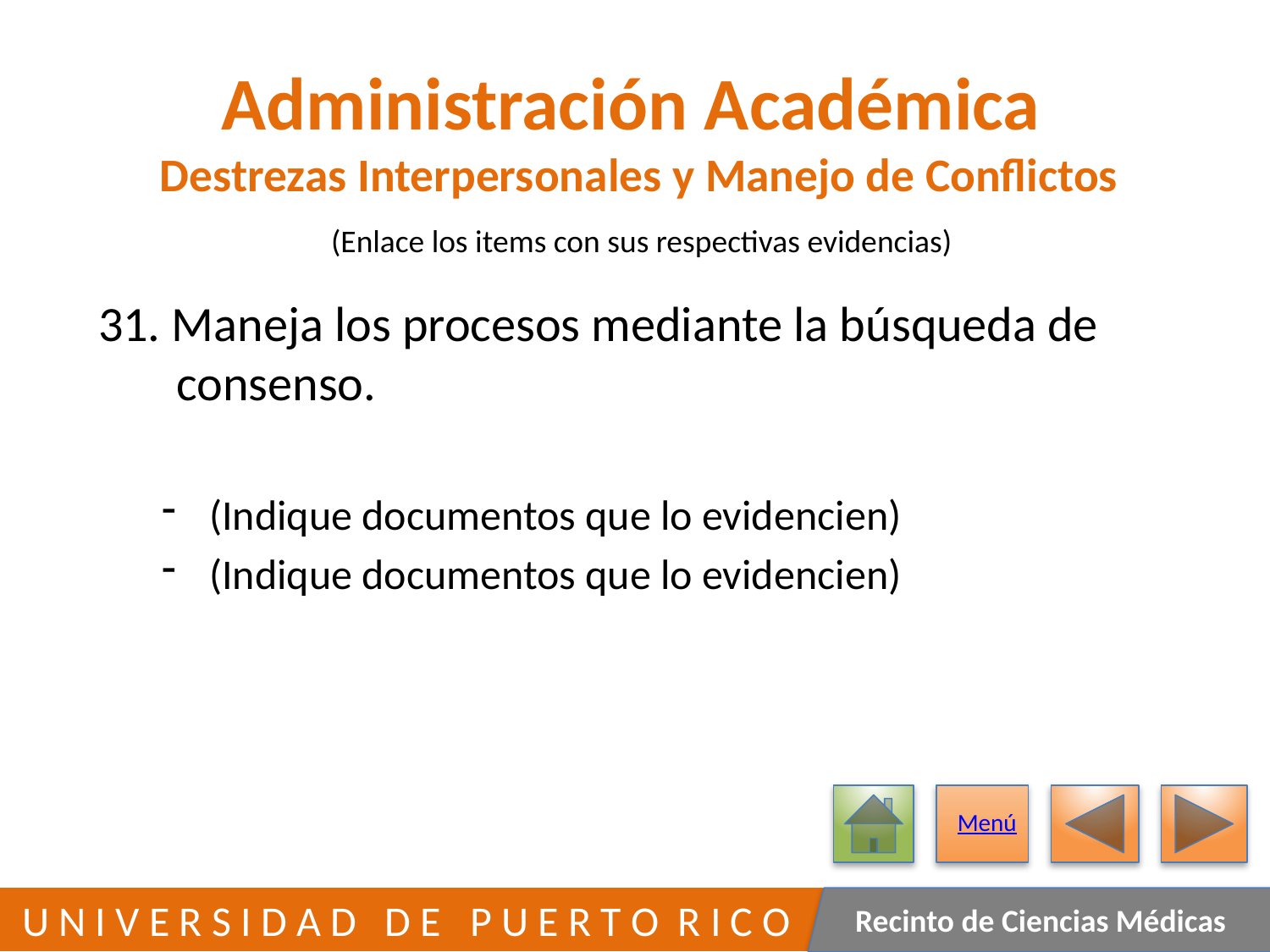

# Administración Académica Destrezas Interpersonales y Manejo de Conflictos
(Enlace los items con sus respectivas evidencias)
31. Maneja los procesos mediante la búsqueda de
       consenso.

(Indique documentos que lo evidencien)
(Indique documentos que lo evidencien)

Menú

398
 U N I V E R S I D A D   D E   P U E R T O  R I C O

Recinto de Ciencias Médicas